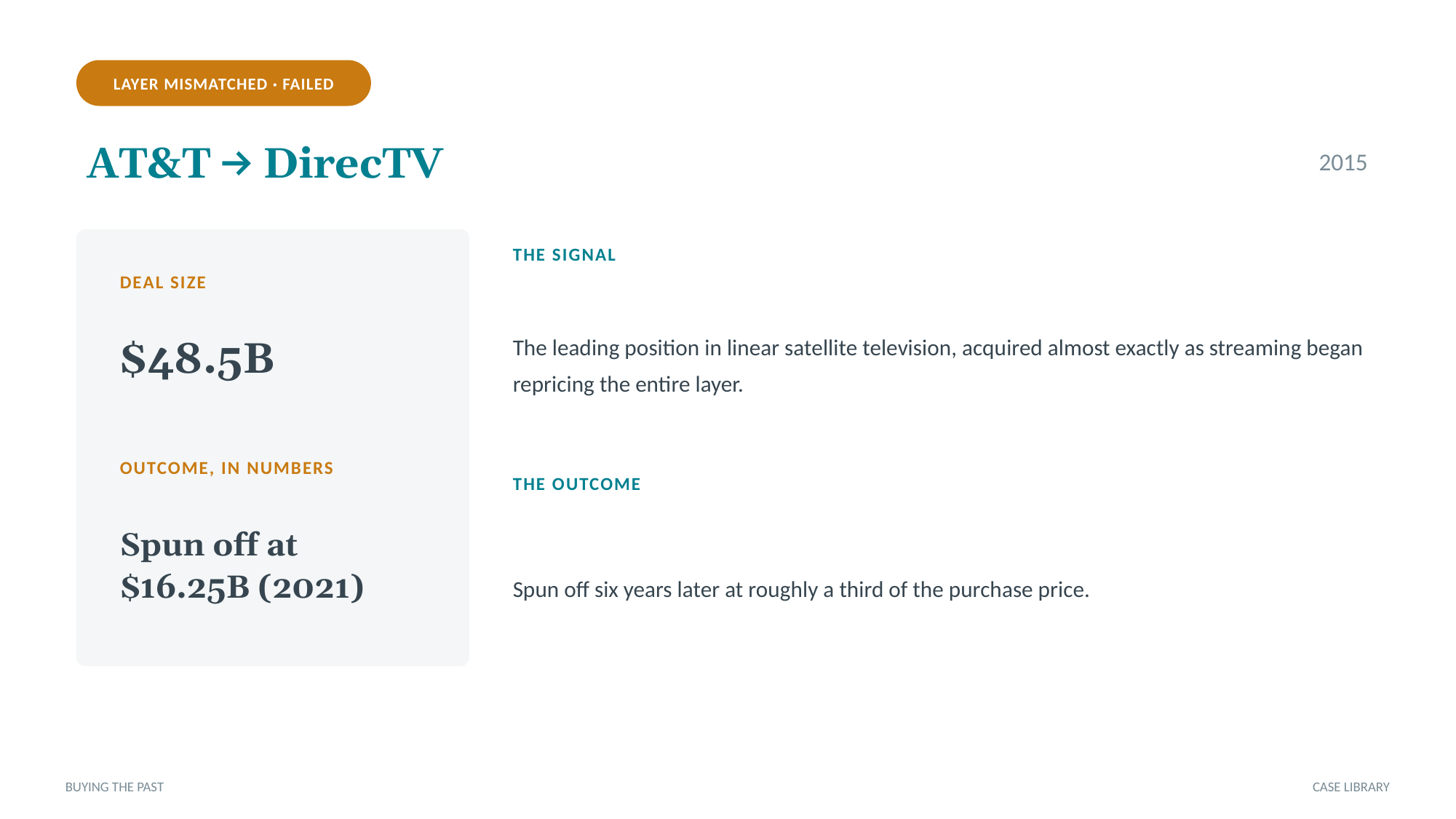

LAYER MISMATCHED · FAILED
AT&T → DirecTV
2015

THE SIGNAL
DEAL SIZE
The leading position in linear satellite television, acquired almost exactly as streaming began repricing the entire layer.
$48.5B
OUTCOME, IN NUMBERS
THE OUTCOME
Spun off at $16.25B (2021)
Spun off six years later at roughly a third of the purchase price.
BUYING THE PAST
CASE LIBRARY